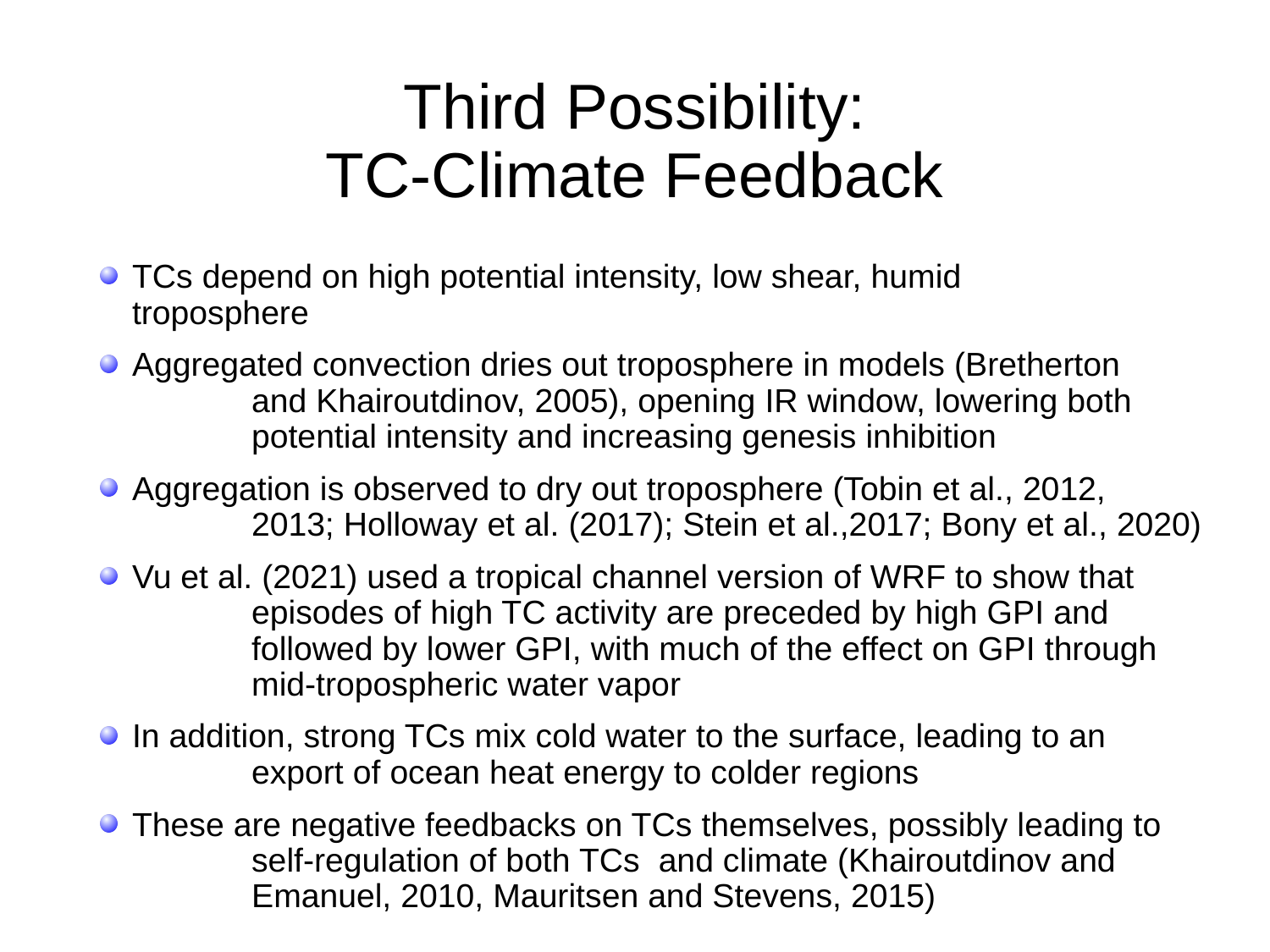

# Third Possibility: TC-Climate Feedback
TCs depend on high potential intensity, low shear, humid 	troposphere
Aggregated convection dries out troposphere in models (Bretherton 	and Khairoutdinov, 2005), opening IR window, lowering both 	potential intensity and increasing genesis inhibition
Aggregation is observed to dry out troposphere (Tobin et al., 2012, 	2013; Holloway et al. (2017); Stein et al.,2017; Bony et al., 2020)
Vu et al. (2021) used a tropical channel version of WRF to show that 	episodes of high TC activity are preceded by high GPI and 	followed by lower GPI, with much of the effect on GPI through 	mid-tropospheric water vapor
In addition, strong TCs mix cold water to the surface, leading to an 	export of ocean heat energy to colder regions
These are negative feedbacks on TCs themselves, possibly leading to 	self-regulation of both TCs  and climate (Khairoutdinov and 	Emanuel, 2010, Mauritsen and Stevens, 2015)